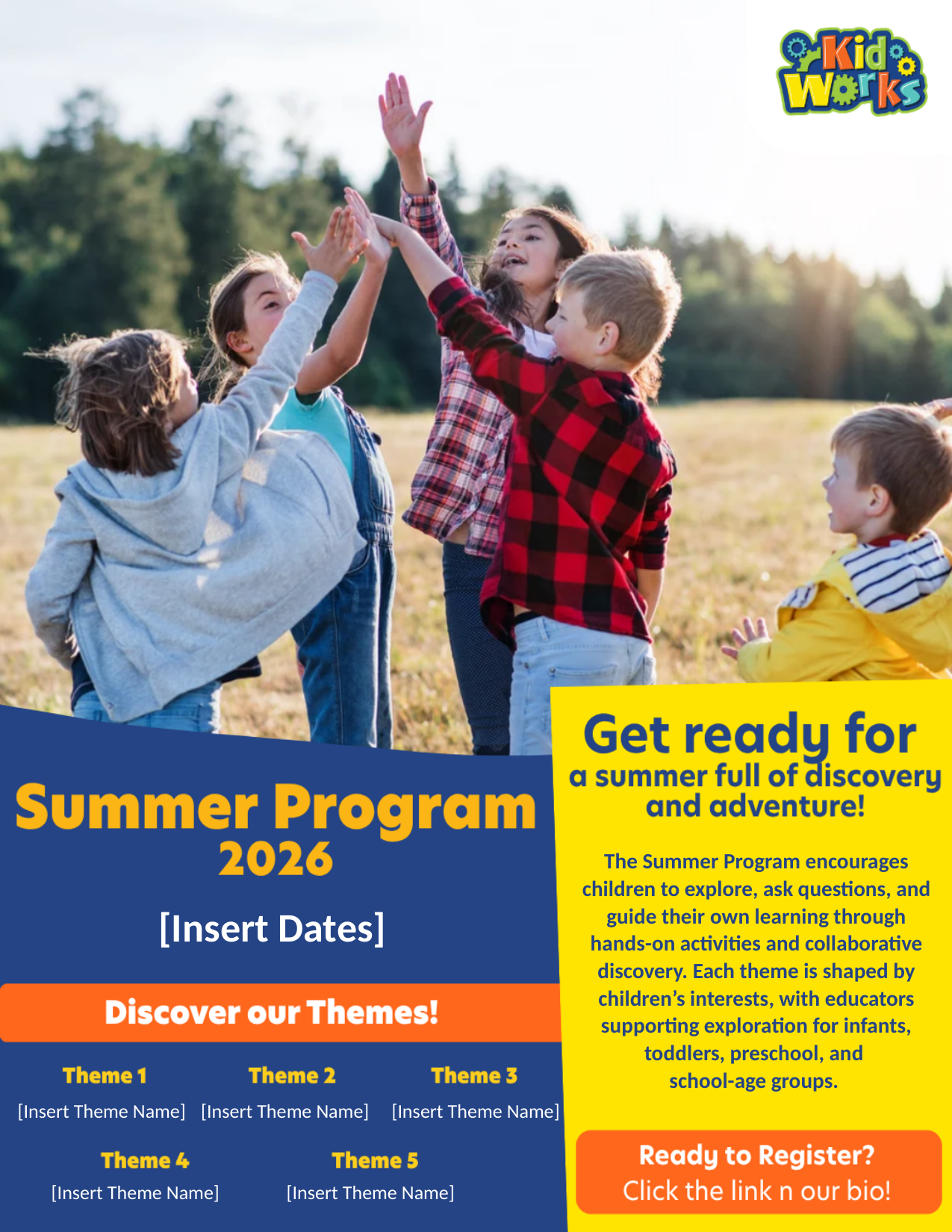

The Summer Program encourages children to explore, ask questions, and guide their own learning through hands-on activities and collaborative discovery. Each theme is shaped by children’s interests, with educators supporting exploration for infants, toddlers, preschool, and
school-age groups.
[Insert Dates]
[Insert Theme Name]
[Insert Theme Name]
[Insert Theme Name]
[Insert Theme Name]
[Insert Theme Name]